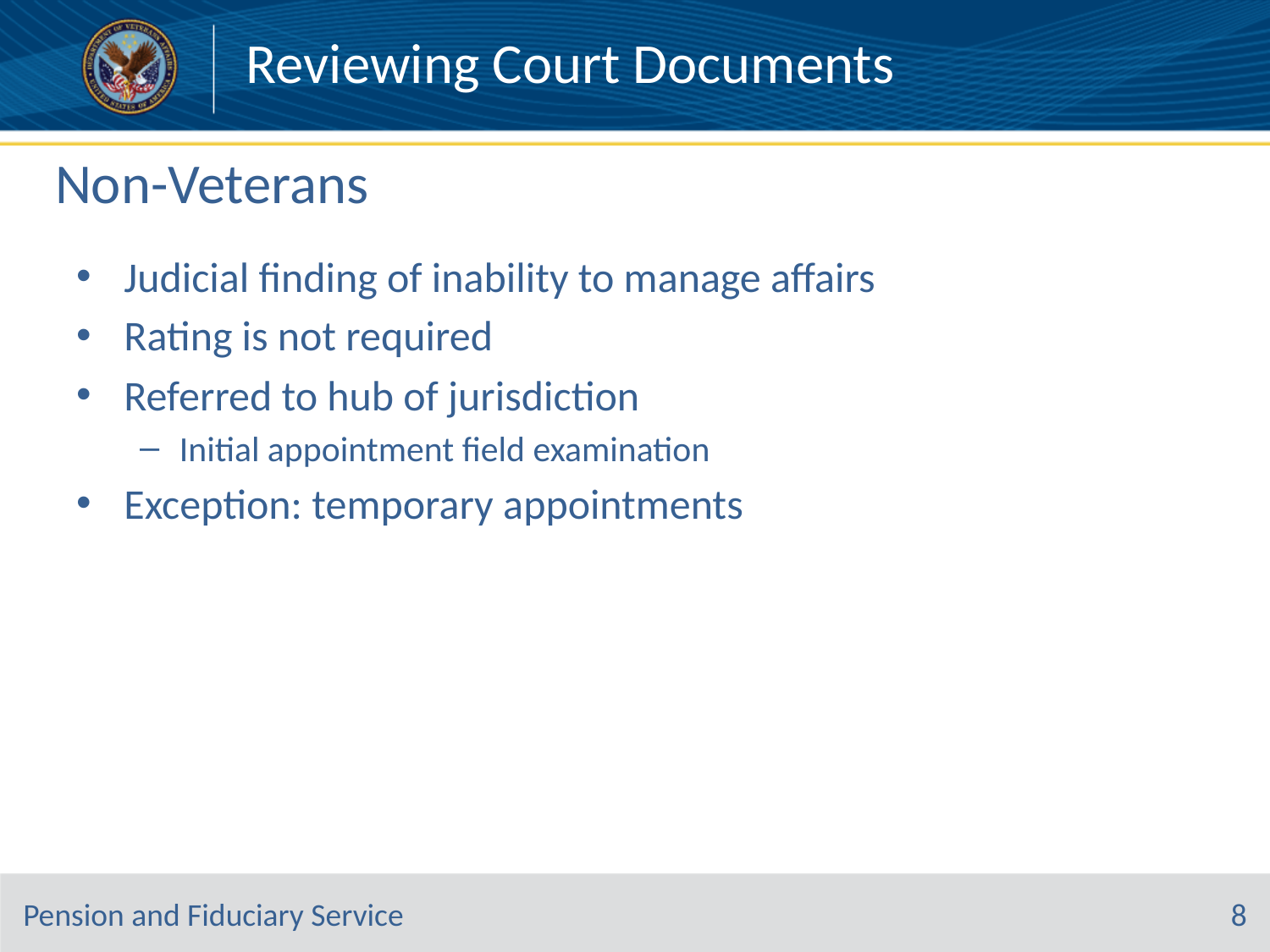

# Non-Veterans
Judicial finding of inability to manage affairs
Rating is not required
Referred to hub of jurisdiction
Initial appointment field examination
Exception: temporary appointments
8